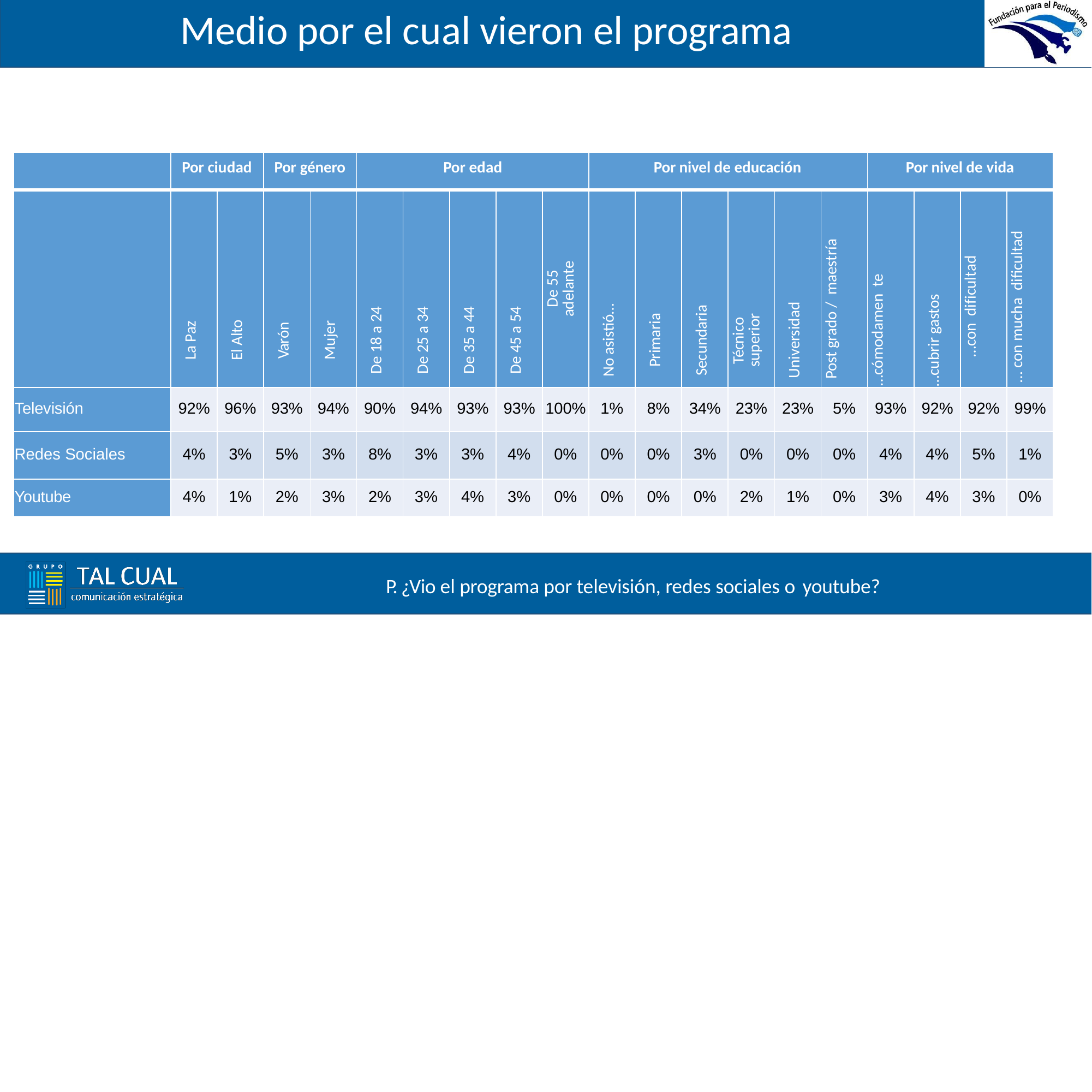

# Medio por el cual vieron el programa

|  | Por ciudad |  | Por género |  | Por edad |  |  |  |  | Por nivel de educación |  |  |  |  |  | Por nivel de vida |  |  |  |
| --- | --- | --- | --- | --- | --- | --- | --- | --- | --- | --- | --- | --- | --- | --- | --- | --- | --- | --- | --- |
|  | La Paz | El Alto | Varón | Mujer | De 18 a 24 | De 25 a 34 | De 35 a 44 | De 45 a 54 | De 55 adelante | No asistió… | Primaria | Secundaria | Técnico superior | Universidad | Post grado / maestría | …cómodamen te | …cubrir gastos | …con dificultad | … con mucha dificultad |
| Televisión | 92% | 96% | 93% | 94% | 90% | 94% | 93% | 93% | 100% | 1% | 8% | 34% | 23% | 23% | 5% | 93% | 92% | 92% | 99% |
| Redes Sociales | 4% | 3% | 5% | 3% | 8% | 3% | 3% | 4% | 0% | 0% | 0% | 3% | 0% | 0% | 0% | 4% | 4% | 5% | 1% |
| Youtube | 4% | 1% | 2% | 3% | 2% | 3% | 4% | 3% | 0% | 0% | 0% | 0% | 2% | 1% | 0% | 3% | 4% | 3% | 0% |

P. ¿Vio el programa por televisión, redes sociales o youtube?